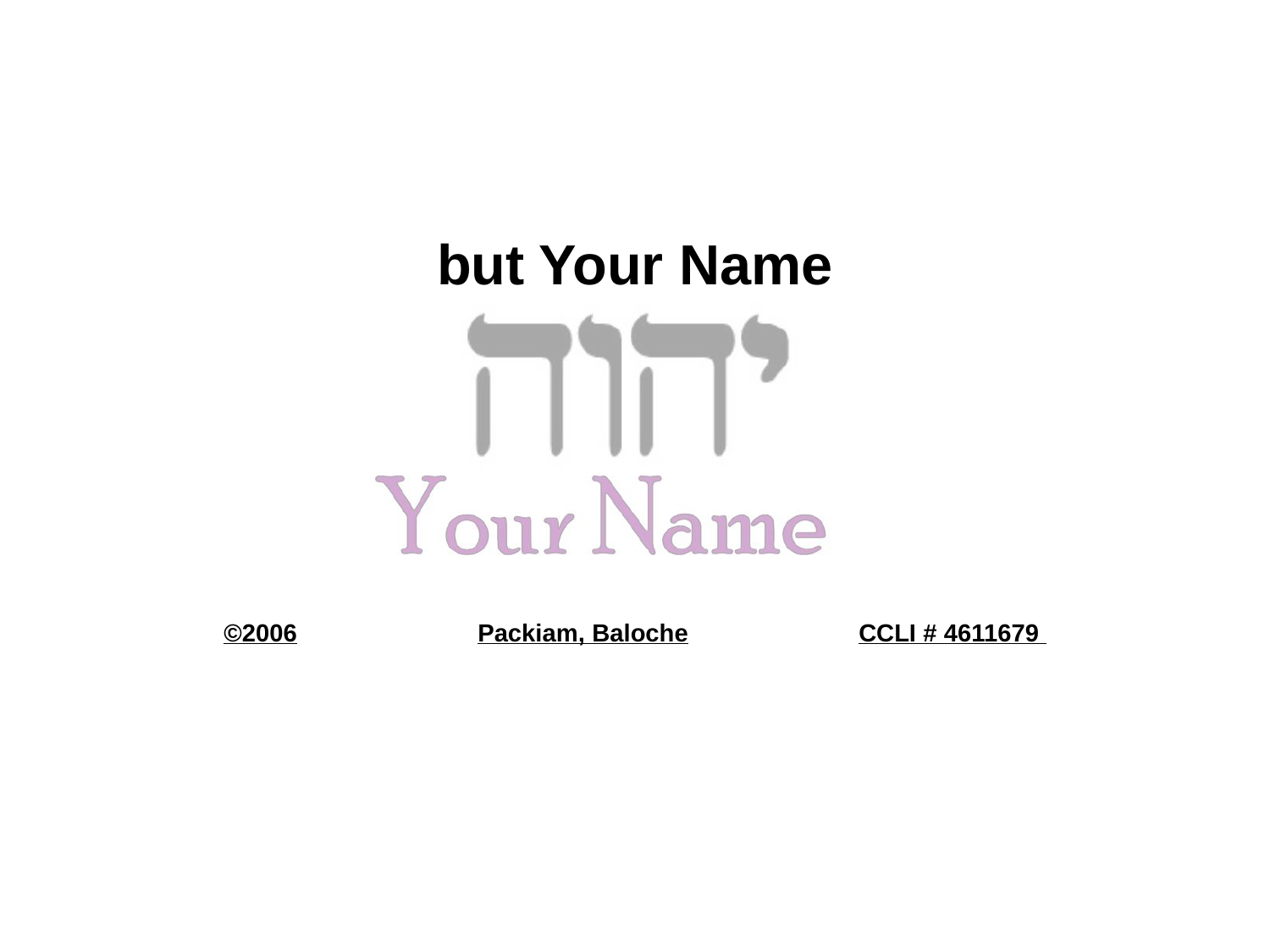

but Your Name

©2006		Packiam, Baloche		CCLI # 4611679